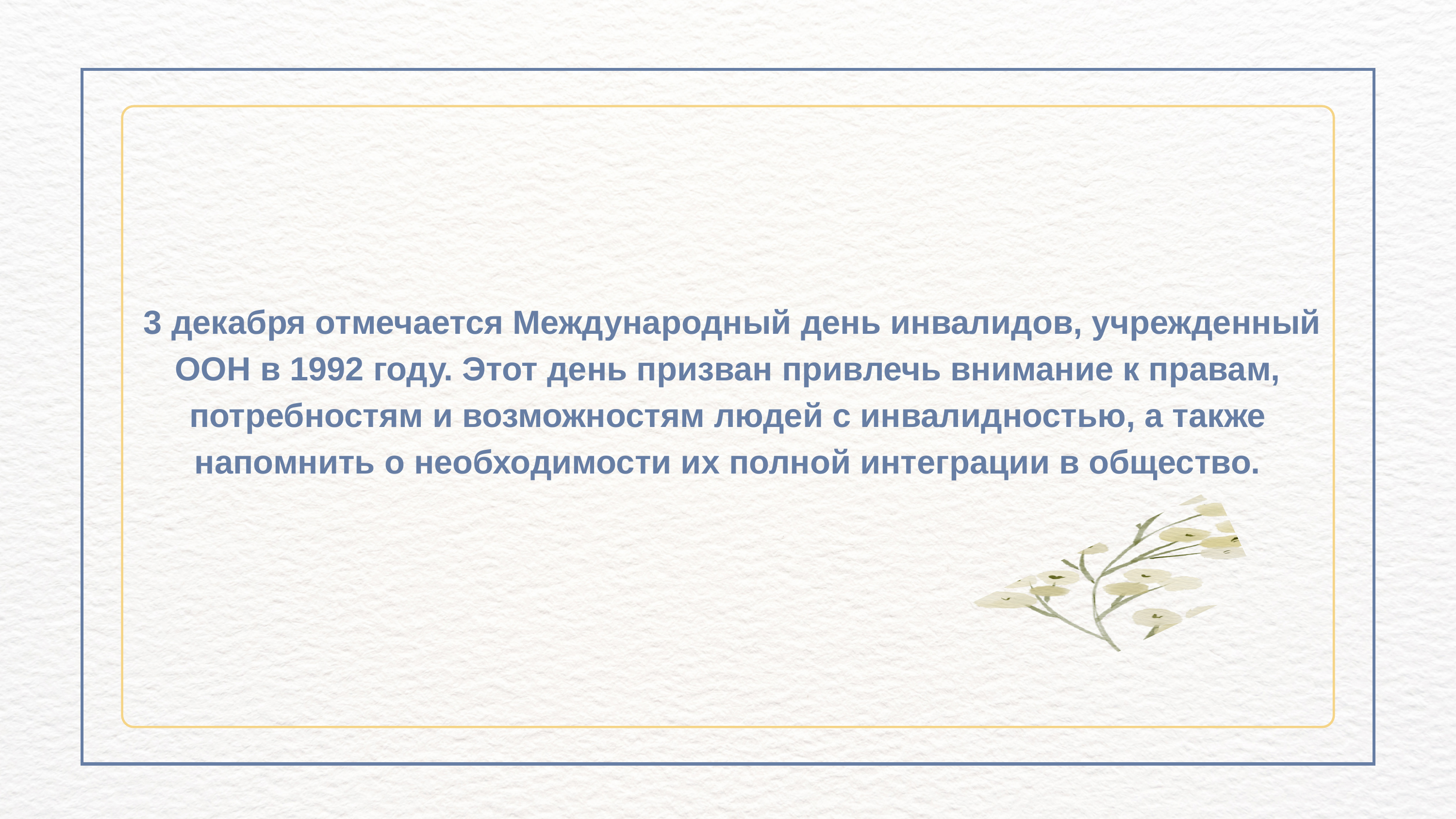

3 декабря отмечается Международный день инвалидов, учрежденный ООН в 1992 году. Этот день призван привлечь внимание к правам, потребностям и возможностям людей с инвалидностью, а также напомнить о необходимости их полной интеграции в общество.